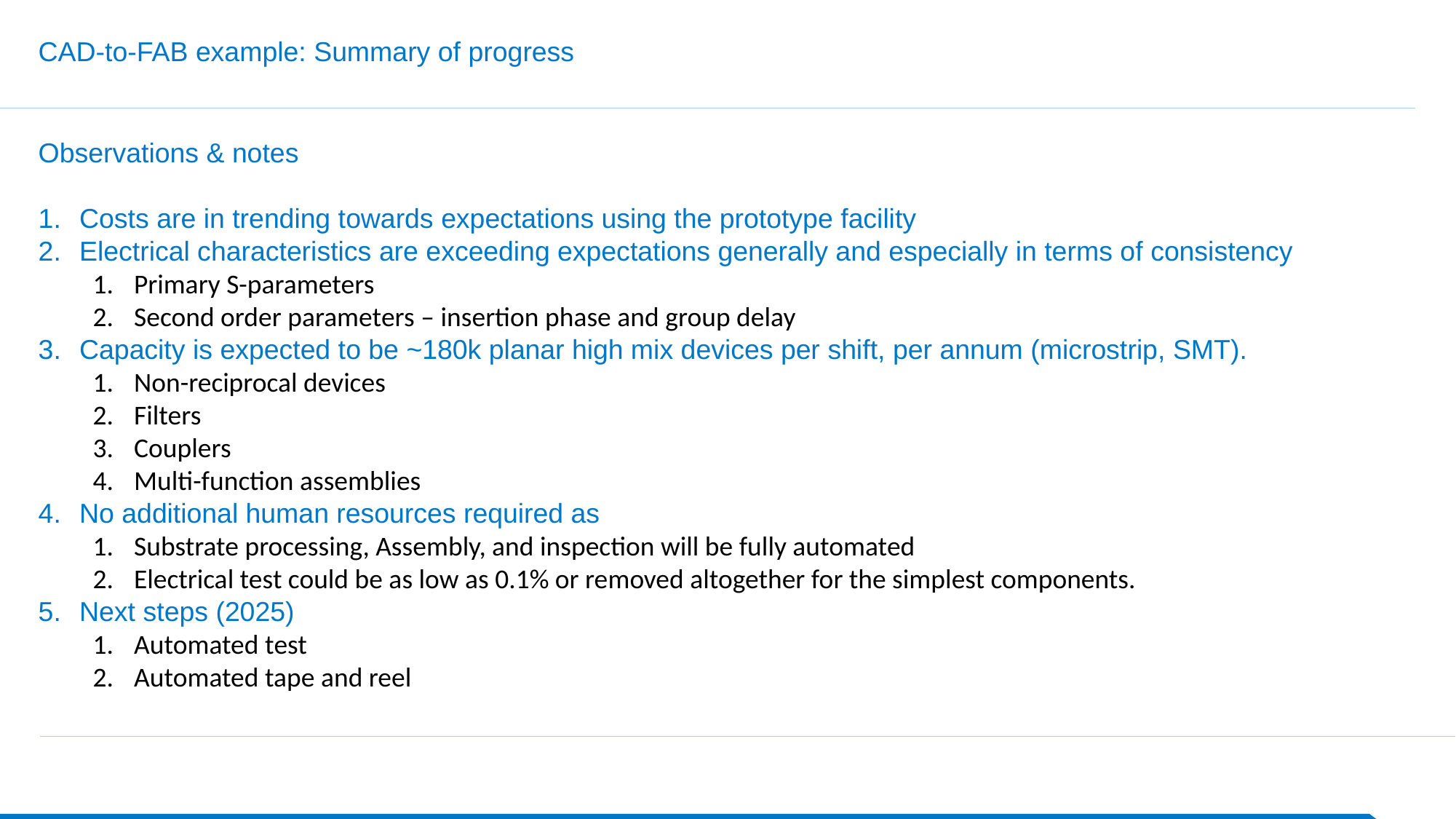

# CAD-to-FAB example: Summary of progress
Observations & notes

Costs are in trending towards expectations using the prototype facility
Electrical characteristics are exceeding expectations generally and especially in terms of consistency
Primary S-parameters
Second order parameters – insertion phase and group delay
Capacity is expected to be ~180k planar high mix devices per shift, per annum (microstrip, SMT).
Non-reciprocal devices
Filters
Couplers
Multi-function assemblies
No additional human resources required as
Substrate processing, Assembly, and inspection will be fully automated
Electrical test could be as low as 0.1% or removed altogether for the simplest components.
Next steps (2025)
Automated test
Automated tape and reel